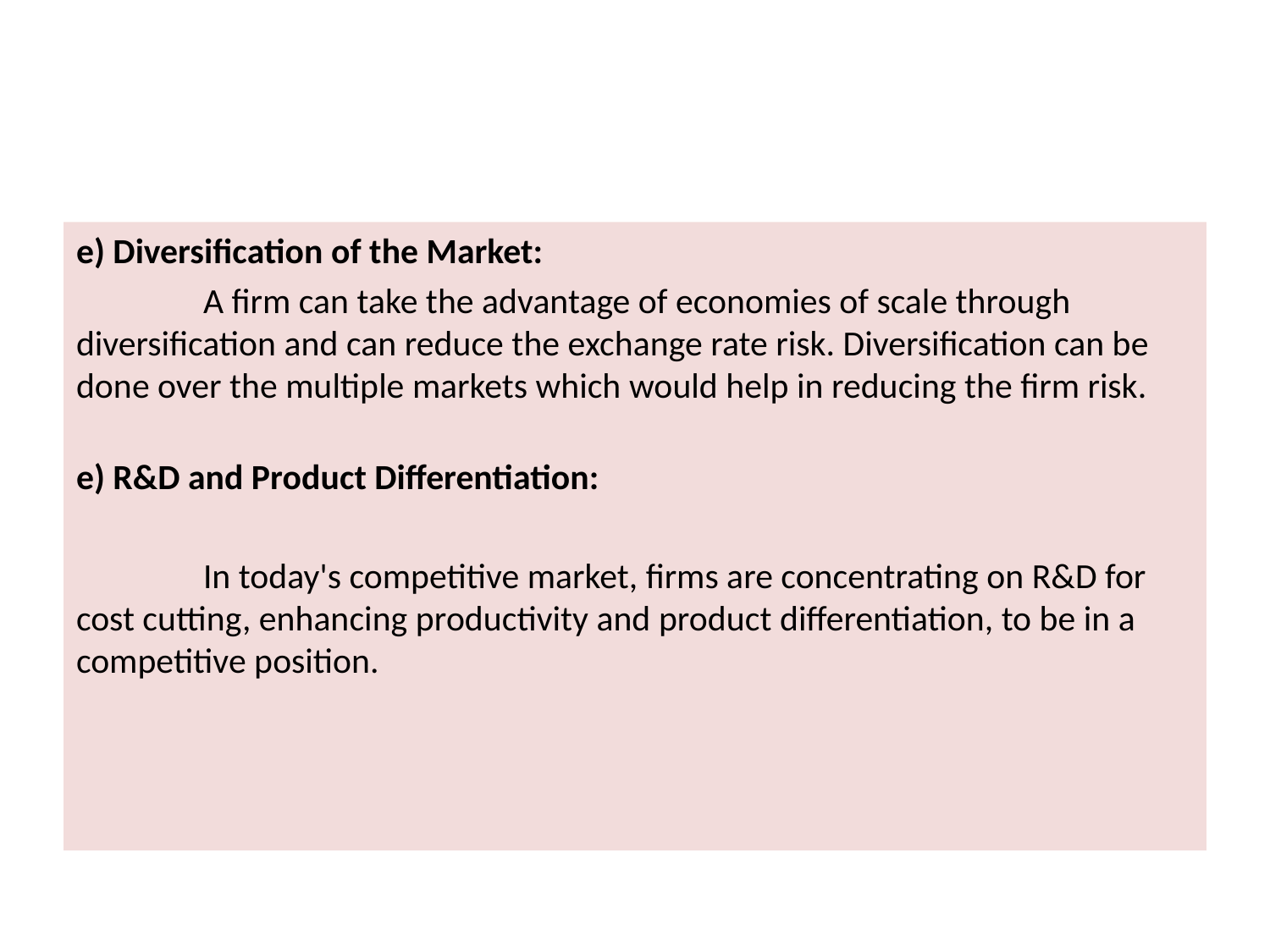

#
e) Diversification of the Market:
	A firm can take the advantage of economies of scale through diversification and can reduce the exchange rate risk. Diversification can be done over the multiple markets which would help in reducing the firm risk.
e) R&D and Product Differentiation:

	In today's competitive market, firms are concentrating on R&D for cost cutting, enhancing productivity and product differentiation, to be in a competitive position.